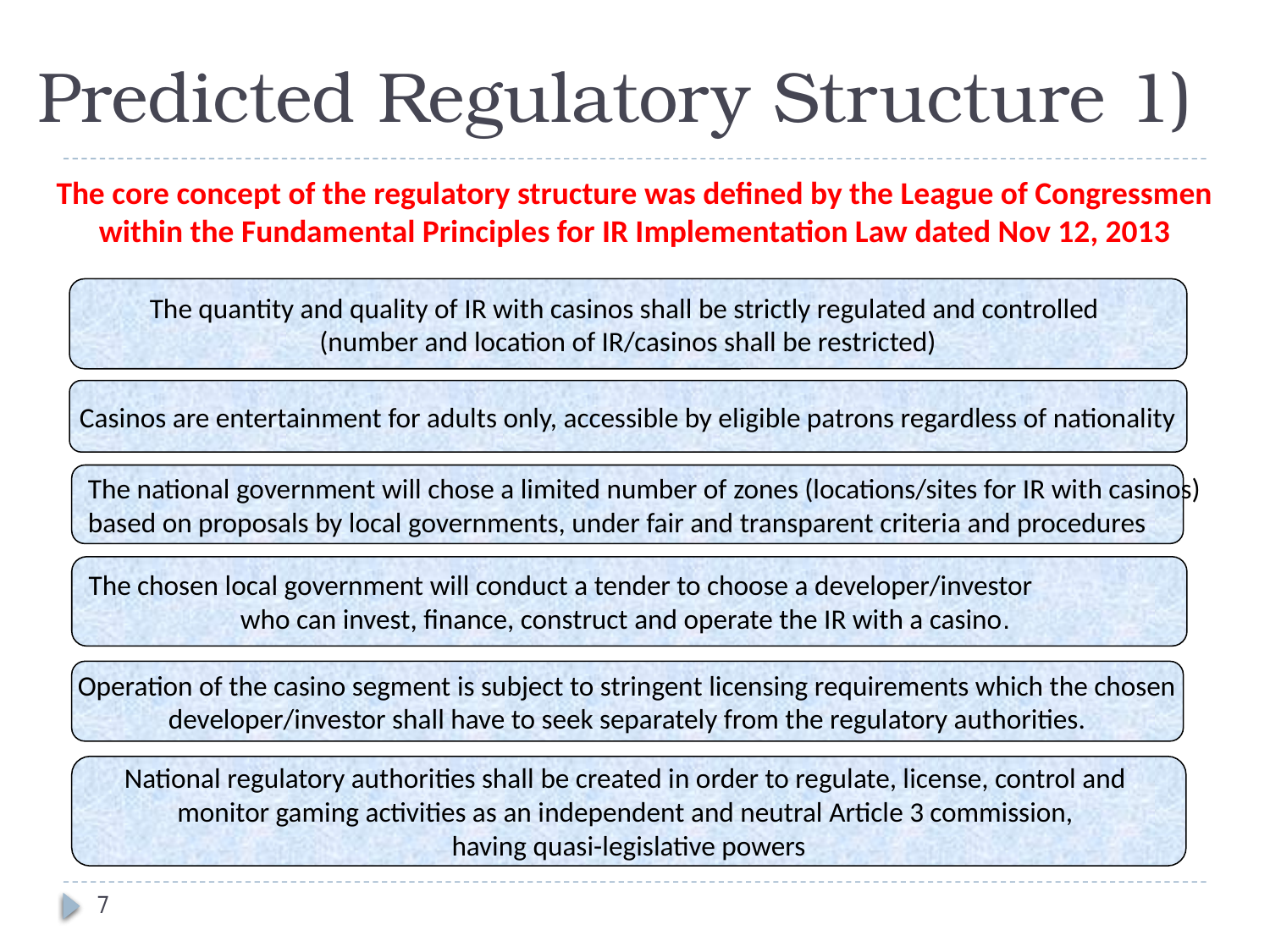

# Predicted Regulatory Structure 1)
The core concept of the regulatory structure was defined by the League of Congressmen within the Fundamental Principles for IR Implementation Law dated Nov 12, 2013
The quantity and quality of IR with casinos shall be strictly regulated and controlled
(number and location of IR/casinos shall be restricted)
Casinos are entertainment for adults only, accessible by eligible patrons regardless of nationality
The national government will chose a limited number of zones (locations/sites for IR with casinos)
based on proposals by local governments, under fair and transparent criteria and procedures
The chosen local government will conduct a tender to choose a developer/investor
who can invest, finance, construct and operate the IR with a casino.
Operation of the casino segment is subject to stringent licensing requirements which the chosen
developer/investor shall have to seek separately from the regulatory authorities.
National regulatory authorities shall be created in order to regulate, license, control and
monitor gaming activities as an independent and neutral Article 3 commission,
having quasi-legislative powers
7